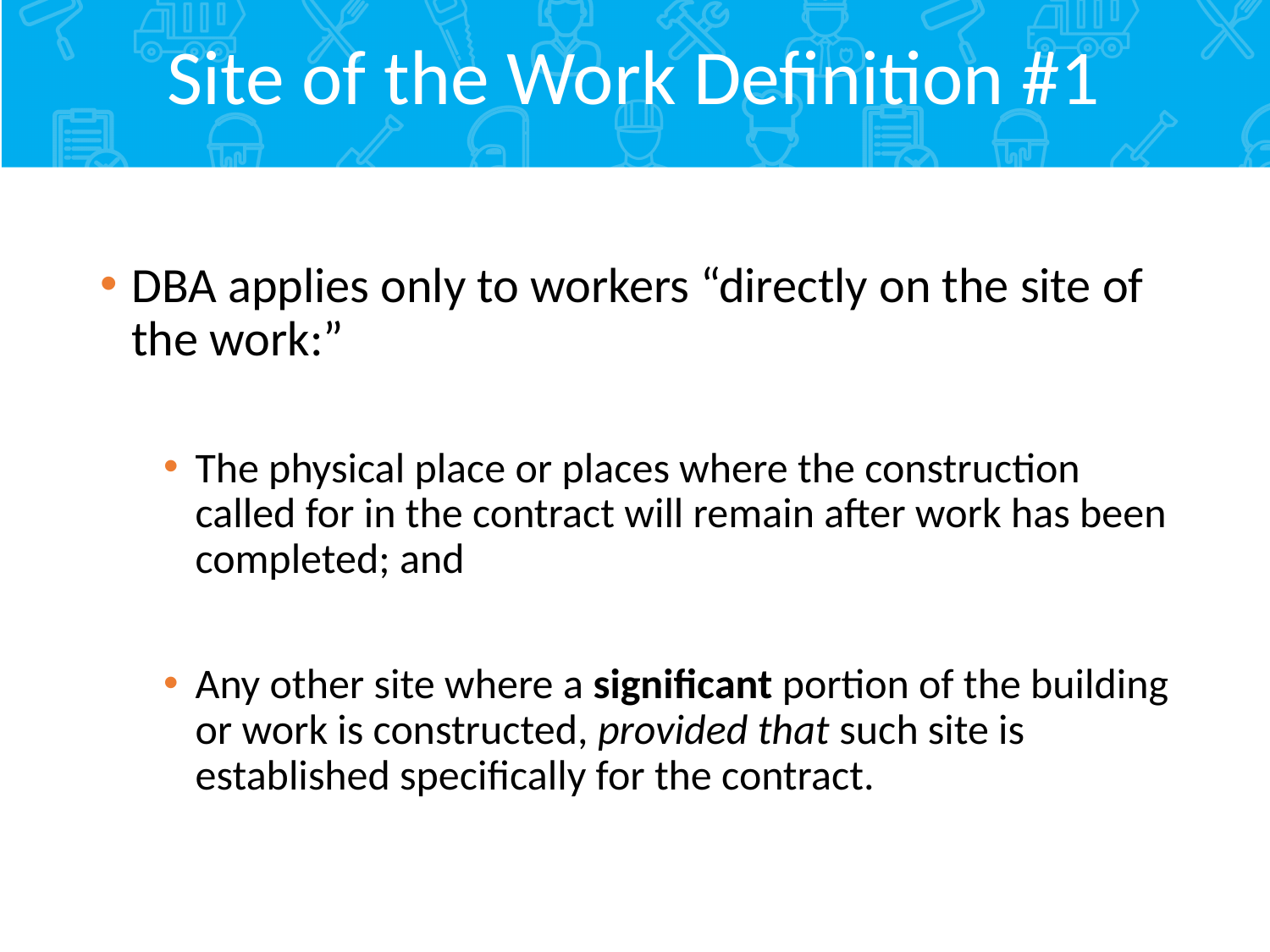

# Site of the Work Definition #1
DBA applies only to workers “directly on the site of the work:”

The physical place or places where the construction called for in the contract will remain after work has been completed; and

Any other site where a significant portion of the building or work is constructed, provided that such site is established specifically for the contract.